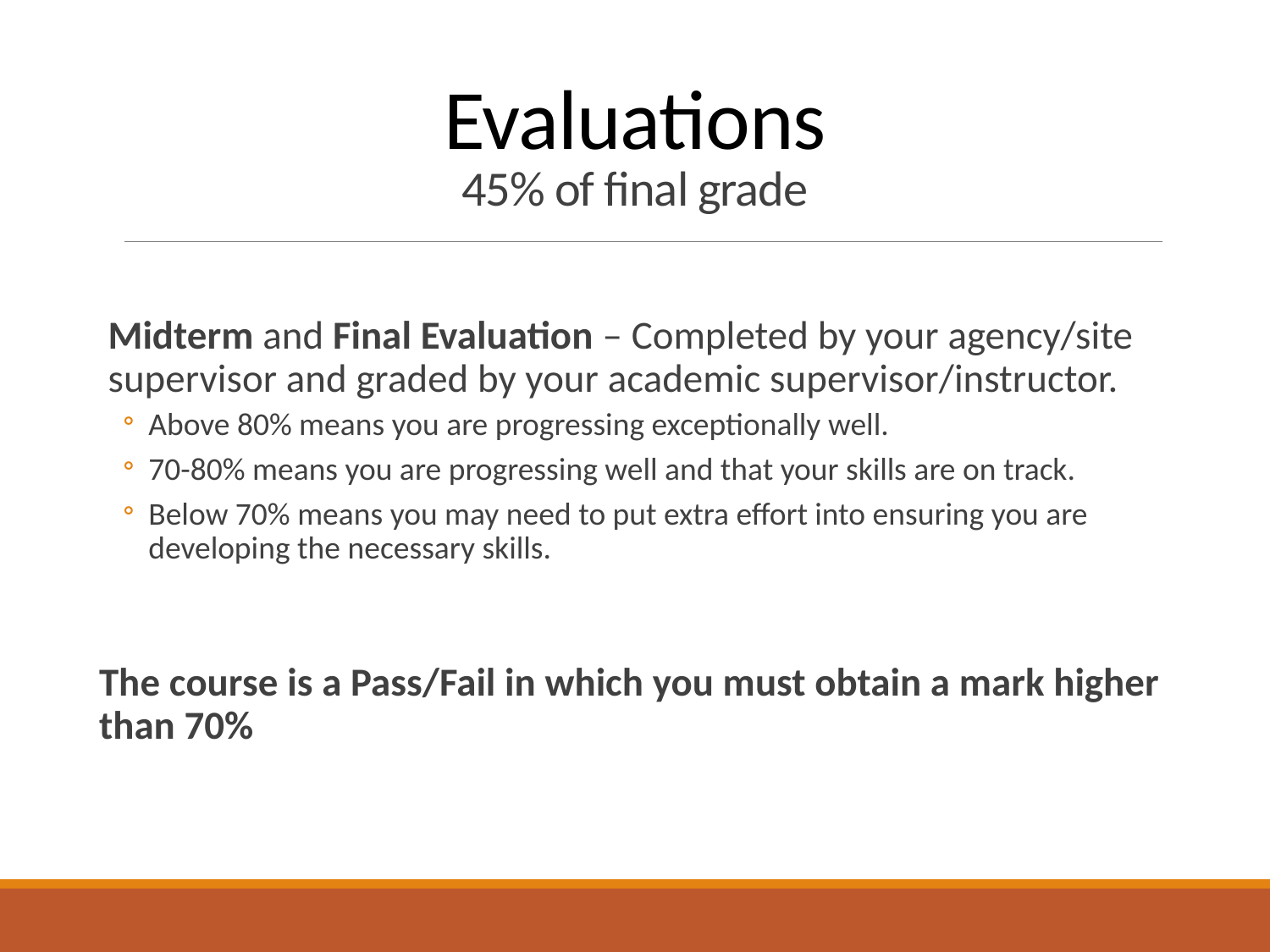

# Evaluations 45% of final grade
Midterm and Final Evaluation – Completed by your agency/site supervisor and graded by your academic supervisor/instructor.
Above 80% means you are progressing exceptionally well.
70-80% means you are progressing well and that your skills are on track.
Below 70% means you may need to put extra effort into ensuring you are developing the necessary skills.

The course is a Pass/Fail in which you must obtain a mark higher than 70%